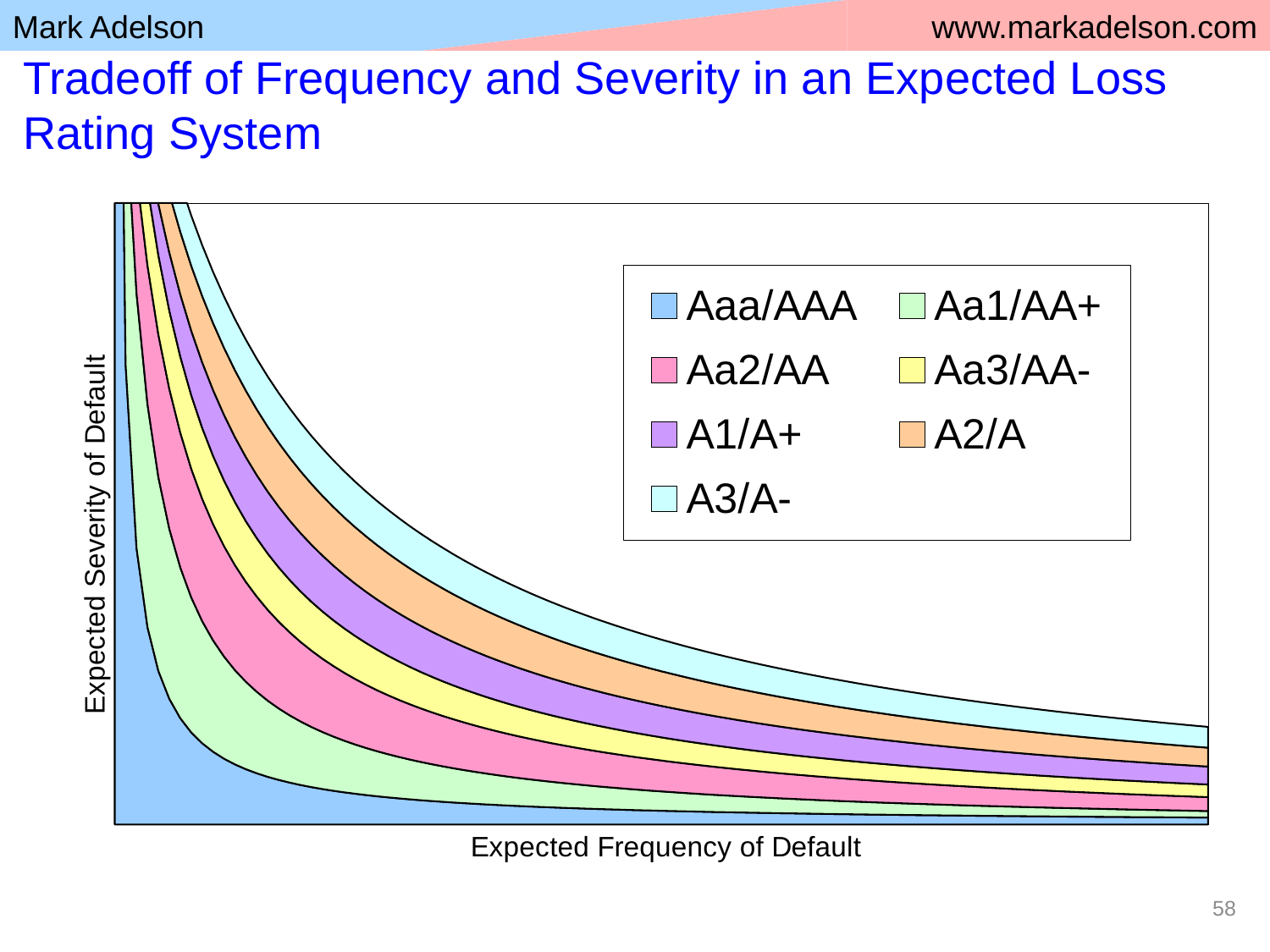

# Tradeoff of Frequency and Severity in an Expected Loss Rating System

### Chart

| Category | Aaa/AAA | Aa1/AA+ | Aa2/AA | Aa3/AA- | A1/A+ | A2/A | A3/A- |
|---|---|---|---|---|---|---|---|
| 0.01 | 100.0 | 0.0 | 0.0 | 2.139037433 | 0.0 | 0.0 | 1.348951049 |
| 0.03 | 33.33333333 | 18.79824561 | 4.111278195 | 4.395604396 | 0.0 | 1.088888889 | 2.085714286 |
| 0.05 | 20.0 | 18.46103896 | 8.638961039 | 5.333333333 | 1.666666667 | 2.392307692 | 2.607692308 |
| 7.0000000000000007E-2 | 14.28571429 | 16.14212077 | 10.05147529 | 5.679513185 | 2.941176471 | 3.271428571 | 2.978571429 |
| 0.09 | 11.11111111 | 14.02991453 | 10.32261072 | 5.741626794 | 3.728070175 | 3.866666667 | 3.241176471 |
| 0.11 | 9.090909091 | 12.30690113 | 10.13462221 | 5.662805663 | 4.212454212 | 4.267307692 | 3.425 |
| 0.13 | 7.692307692 | 10.91597256 | 9.760012428 | 5.514316013 | 4.50310559 | 4.531932773 | 3.550773994 |
| 0.15 | 6.666666667 | 9.782485876 | 9.317514124 | 5.333333333 | 4.666666667 | 4.7 | 3.633333333 |
| 0.17 | 5.882352941 | 8.846073455 | 8.861369522 | 5.139833711 | 4.74537037 | 4.798684211 | 3.683458647 |
| 0.19 | 5.263157895 | 8.061726898 | 8.416624641 | 4.944697463 | 4.76673428 | 4.847058824 | 3.709090909 |
| 0.21 | 4.761904762 | 7.396323086 | 7.994403731 | 4.753820034 | 4.749103943 | 4.858730159 | 3.716149068 |
| 0.23 | 4.347826087 | 6.825325664 | 7.598979397 | 4.570293095 | 4.704944179 | 4.84354067 | 3.709090909 |
| 0.25 | 4.0 | 6.33032491 | 7.231213552 | 4.395604396 | 4.642857143 | 4.808695652 | 3.691304348 |
| 0.27 | 3.703703704 | 5.897306397 | 6.890294247 | 4.230317274 | 4.568854569 | 4.75952381 | 3.665384615 |
| 0.28999999999999998 | 3.448275862 | 5.515446535 | 6.574633767 | 4.074464348 | 4.487179487 | 4.7 | 3.633333333 |
| 0.31 | 3.225806452 | 5.1762707 | 6.282338433 | 3.927779538 | 4.400848356 | 4.633110368 | 3.596703297 |
| 0.33 | 3.03030303 | 4.873058314 | 6.01145347 | 3.789836348 | 4.312015504 | 4.561111111 | 3.556704981 |
| 0.35 | 2.857142857 | 4.600416825 | 5.760087377 | 3.660130719 | 4.222222222 | 4.485714286 | 3.514285714 |
| 0.37 | 2.702702703 | 4.35397236 | 5.526471004 | 3.538130528 | 4.132569558 | 4.408222812 | 3.470189099 |
| 0.39 | 2.564102564 | 4.13014204 | 5.308981202 | 3.423304806 | 4.043839758 | 4.32962963 | 3.425 |
| 0.41 | 2.43902439 | 3.925964168 | 5.106145462 | 3.315140489 | 3.956582633 | 4.250691244 | 3.379178886 |
| 0.43 | 2.325581395 | 3.738970027 | 4.916636696 | 3.213151504 | 3.871177619 | 4.171982759 | 3.333088235 |
| 0.45 | 2.222222222 | 3.567085954 | 4.739263252 | 3.116883117 | 3.787878788 | 4.093939394 | 3.287012987 |
| 0.47 | 2.127659574 | 3.408557729 | 4.572957008 | 3.025913407 | 3.706847765 | 4.016888046 | 3.241176471 |
| 0.49 | 2.040816327 | 3.261891604 | 4.416761096 | 2.939853007 | 3.628177966 | 3.941071429 | 3.195752896 |
| 0.51 | 1.960784314 | 3.125807865 | 4.269818078 | 2.858343842 | 3.551912568 | 3.866666667 | 3.150877193 |
| 0.53 | 1.886792453 | 2.999203957 | 4.131358963 | 2.781057327 | 3.47805789 | 3.793799682 | 3.106652807 |
| 0.55000000000000004 | 1.818181818 | 2.881124941 | 4.000693241 | 2.707692308 | 3.406593407 | 3.722556391 | 3.063157895 |
| 0.56999999999999995 | 1.754385965 | 2.770739663 | 3.877199953 | 2.637972926 | 3.33747927 | 3.652991453 | 3.020450281 |
| 0.59 | 1.694915254 | 2.667321375 | 3.760319762 | 2.571646508 | 3.270661966 | 3.585135135 | 2.978571429 |
| 0.61 | 1.639344262 | 2.570231876 | 3.649547949 | 2.508481546 | 3.206078577 | 3.518998716 | 2.937549631 |
| 0.63 | 1.587301587 | 2.478908458 | 3.544428252 | 2.448265812 | 3.143659993 | 3.454578755 | 2.897402597 |
| 0.65 | 1.538461538 | 2.392853085 | 3.444547446 | 2.390804598 | 3.083333333 | 3.391860465 | 2.858139535 |
| 0.67 | 1.492537313 | 2.311623375 | 3.349530587 | 2.335919114 | 3.025023757 | 3.330820399 | 2.819762846 |
| 0.69 | 1.449275362 | 2.234825056 | 3.259036836 | 2.283445024 | 2.968655817 | 3.271428571 | 2.782269504 |
| 0.71 | 1.408450704 | 2.162105605 | 3.172755793 | 2.233231108 | 2.914154465 | 3.213650152 | 2.745652174 |
| 0.73 | 1.369863014 | 2.093148875 | 3.09040426 | 2.185138068 | 2.861445783 | 3.157446809 | 2.70990013 |
| 0.75 | 1.333333333 | 2.027670528 | 3.011723412 | 2.139037433 | 2.810457516 | 3.102777778 | 2.675 |
| 0.77 | 1.298701299 | 1.965414134 | 2.936476283 | 2.094810583 | 2.76111944 | 3.04960071 | 2.640936375 |
| 0.79 | 1.265822785 | 1.906147839 | 2.864445561 | 2.05234786 | 2.713363615 | 2.99787234 | 2.607692308 |
| 0.81 | 1.234567901 | 1.849661489 | 2.795431626 | 2.011547774 | 2.667124542 | 2.94754902 | 2.575249723 |
| 0.83 | 1.204819277 | 1.795764153 | 2.729250824 | 1.972316283 | 2.622339258 | 2.898587127 | 2.543589744 |
| 0.85 | 1.176470588 | 1.744281977 | 2.665733921 | 1.934566145 | 2.578947368 | 2.850943396 | 2.512692967 |
| 0.87 | 1.149425287 | 1.695056318 | 2.604724744 | 1.898216331 | 2.536891045 | 2.804575163 | 2.482539683 |
| 0.89 | 1.123595506 | 1.647942117 | 2.546078958 | 1.8631915 | 2.496114996 | 2.759440559 | 2.453110048 |
| 0.91 | 1.098901099 | 1.602806478 | 2.489662981 | 1.829421521 | 2.456566411 | 2.715498652 | 2.424384236 |
| 0.93 | 1.075268817 | 1.559527421 | 2.435353015 | 1.796841038 | 2.418194894 | 2.672709552 | 2.396342551 |
| 0.95 | 1.052631579 | 1.517992781 | 2.383034176 | 1.765389082 | 2.380952381 | 2.631034483 | 2.368965517 |
| 0.97 | 1.030927835 | 1.478099246 | 2.332599713 | 1.73500872 | 2.344793057 | 2.590435835 | 2.342233954 |
| 0.99 | 1.01010101 | 1.439751497 | 2.28395031 | 1.705646724 | 2.309673266 | 2.550877193 | 2.316129032 |
| 1.01 | 0.99009901 | 1.402861453 | 2.236993454 | 1.67725329 | 2.275551413 | 2.512323347 | 2.290632319 |
| 1.03 | 0.970873786 | 1.367347595 | 2.191642872 | 1.649781764 | 2.242387881 | 2.474740295 | 2.265725806 |
| 1.05 | 0.952380952 | 1.333134368 | 2.147818013 | 1.623188406 | 2.210144928 | 2.438095238 | 2.241391941 |
| 1.07 | 0.934579439 | 1.300151646 | 2.105443588 | 1.597432165 | 2.178786605 | 2.402356557 | 2.217613636 |
| 1.0900000000000001 | 0.917431193 | 1.26833425 | 2.064449149 | 1.572474483 | 2.148278666 | 2.367493797 | 2.194374282 |
| 1.1100000000000001 | 0.900900901 | 1.237621527 | 2.024768712 | 1.548279109 | 2.118588482 | 2.333477633 | 2.171657754 |
| 1.1299999999999999 | 0.884955752 | 1.207956953 | 1.986340407 | 1.524811929 | 2.089684959 | 2.300279851 | 2.14944841 |
| 1.1499999999999999 | 0.869565217 | 1.179287799 | 1.949106168 | 1.502040816 | 2.061538462 | 2.267873303 | 2.127731092 |
| 1.17 | 0.854700855 | 1.151564809 | 1.913011444 | 1.47993549 | 2.034120735 | 2.236231884 | 2.106491121 |
| 1.19 | 0.840336134 | 1.124741926 | 1.878004943 | 1.458467384 | 2.007404836 | 2.20533049 | 2.085714286 |
| 1.21 | 0.826446281 | 1.098776031 | 1.844038388 | 1.437609529 | 1.981365065 | 2.175144988 | 2.065386842 |
| 1.23 | 0.81300813 | 1.073626715 | 1.811066305 | 1.417336445 | 1.955976899 | 2.145652174 | 2.045495495 |
| 1.25 | 0.8 | 1.049256069 | 1.779045818 | 1.397624039 | 1.931216931 | 2.116829746 | 2.026027397 |
| 1.27 | 0.787401575 | 1.025628495 | 1.747936473 | 1.378449516 | 1.907062815 | 2.088656262 | 2.006970128 |
| 1.29 | 0.775193798 | 1.00271053 | 1.717700068 | 1.359791288 | 1.883493205 | 2.061111111 | 1.988311688 |
| 1.31 | 0.763358779 | 0.98047069 | 1.688300495 | 1.341628901 | 1.86048771 | 2.034174477 | 1.970040486 |
| 1.33 | 0.751879699 | 0.958879328 | 1.659703606 | 1.323942961 | 1.838026838 | 2.007827308 | 1.952145323 |
| 1.35 | 0.740740741 | 0.937908497 | 1.631877078 | 1.306715064 | 1.816091954 | 1.982051282 | 1.934615385 |
| 1.37 | 0.729927007 | 0.917531833 | 1.604790295 | 1.289927736 | 1.794665235 | 1.956828781 | 1.917440225 |
| 1.39 | 0.71942446 | 0.897724446 | 1.578414234 | 1.273564377 | 1.773729626 | 1.932142857 | 1.900609756 |
| 1.41 | 0.709219858 | 0.878462814 | 1.552721368 | 1.257609205 | 1.753268806 | 1.907977208 | 1.884114235 |
| 1.43 | 0.699300699 | 0.859724695 | 1.527685569 | 1.242047206 | 1.733267147 | 1.884316147 | 1.867944251 |
| 1.45 | 0.689655172 | 0.841489039 | 1.503282018 | 1.226864093 | 1.713709677 | 1.861144578 | 1.852090716 |
| 1.47 | 0.680272109 | 0.823735907 | 1.47948713 | 1.212046256 | 1.694582056 | 1.838447972 | 1.83654485 |
| 1.49 | 0.67114094 | 0.806446404 | 1.456278471 | 1.197580726 | 1.675870532 | 1.816212339 | 1.821298174 |
| 1.51 | 0.662251656 | 0.789602606 | 1.433634697 | 1.18345514 | 1.657561925 | 1.794424208 | 1.806342495 |
| 1.53 | 0.653594771 | 0.773187502 | 1.411535483 | 1.169657703 | 1.639643587 | 1.773070608 | 1.791669895 |
| 1.55 | 0.64516129 | 0.757184937 | 1.389961465 | 1.156177156 | 1.622103387 | 1.752139037 | 1.777272727 |
| 1.57 | 0.636942675 | 0.741579554 | 1.368894184 | 1.143002748 | 1.604929676 | 1.731617455 | 1.763143598 |
| 1.59 | 0.628930818 | 0.726356752 | 1.348316034 | 1.130124207 | 1.58811127 | 1.711494253 | 1.749275362 |
| 1.61 | 0.621118012 | 0.711502635 | 1.328210213 | 1.117531713 | 1.571637427 | 1.691758242 | 1.735661113 |
| 1.63 | 0.613496933 | 0.697003973 | 1.308560678 | 1.105215873 | 1.555497824 | 1.672398632 | 1.722294172 |
| 1.65 | 0.606060606 | 0.68284816 | 1.289352104 | 1.093167702 | 1.53968254 | 1.653405018 | 1.709168081 |
| 1.67 | 0.598802395 | 0.669023179 | 1.270569841 | 1.081378596 | 1.524182033 | 1.63476736 | 1.696276596 |
| 1.69 | 0.591715976 | 0.655517571 | 1.252199881 | 1.069840315 | 1.508987127 | 1.616475973 | 1.683613673 |
| 1.71 | 0.584795322 | 0.642320395 | 1.234228821 | 1.058544965 | 1.494088992 | 1.598521505 | 1.671173469 |
| 1.73 | 0.578034682 | 0.629421209 | 1.216643832 | 1.047484976 | 1.47947913 | 1.580894933 | 1.658950328 |
| 1.75 | 0.571428571 | 0.616810033 | 1.199432628 | 1.036653091 | 1.46514936 | 1.56358754 | 1.646938776 |
| 1.77 | 0.564971751 | 0.60447733 | 1.182583439 | 1.026042346 | 1.4510918 | 1.546590909 | 1.635133513 |
| 1.79 | 0.558659218 | 0.59241398 | 1.166084979 | 1.015646056 | 1.43729886 | 1.529896907 | 1.623529412 |
| 1.81 | 0.552486188 | 0.580611254 | 1.149926431 | 1.005457803 | 1.423763223 | 1.513497676 | 1.612121503 |
| 1.83 | 0.546448087 | 0.569060798 | 1.134097414 | 0.995471421 | 1.410477835 | 1.497385621 | 1.600904977 |
| 1.85 | 0.540540541 | 0.557754611 | 1.118587965 | 0.985680986 | 1.397435897 | 1.481553398 | 1.589875173 |
| 1.87 | 0.534759358 | 0.546685028 | 1.103388519 | 0.976080801 | 1.384630849 | 1.465993907 | 1.579027576 |
| 1.89 | 0.529100529 | 0.535844698 | 1.088489888 | 0.966665388 | 1.37205636 | 1.45070028 | 1.56835781 |
| 1.91 | 0.523560209 | 0.525226574 | 1.073883242 | 0.957429477 | 1.359706323 | 1.435665873 | 1.557861635 |
| 1.93 | 0.518134715 | 0.514823895 | 1.059560093 | 0.948367996 | 1.347574839 | 1.420884256 | 1.54753494 |
| 1.95 | 0.512820513 | 0.50463017 | 1.04551228 | 0.939476061 | 1.335656214 | 1.406349206 | 1.537373737 |
| 1.97 | 0.507614213 | 0.494639167 | 1.03173195 | 0.930748969 | 1.323944946 | 1.3920547 | 1.527374163 |
| 1.99 | 0.502512563 | 0.484844899 | 1.018211546 | 0.922182189 | 1.31243572 | 1.377994902 | 1.517532468 |
| 2.0099999999999998 | 0.497512438 | 0.475241612 | 1.004943792 | 0.913771353 | 1.301123398 | 1.364164164 | 1.507845013 |
58